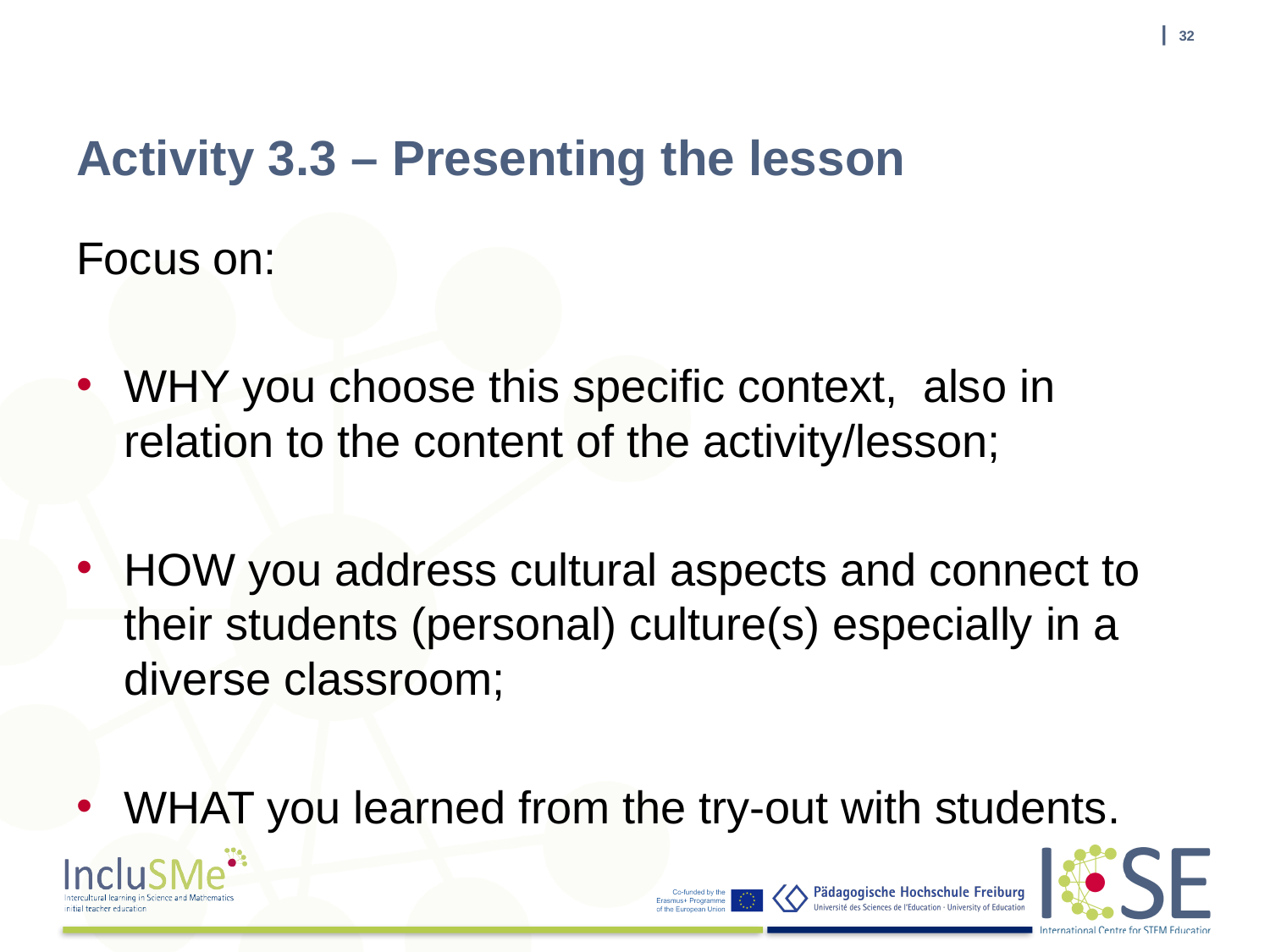

|  32
# Activity 3.3 – Presenting the lesson
Focus on:

WHY you choose this specific context,  also in relation to the content of the activity/lesson;

HOW you address cultural aspects and connect to their students (personal) culture(s) especially in a diverse classroom;

WHAT you learned from the try-out with students.